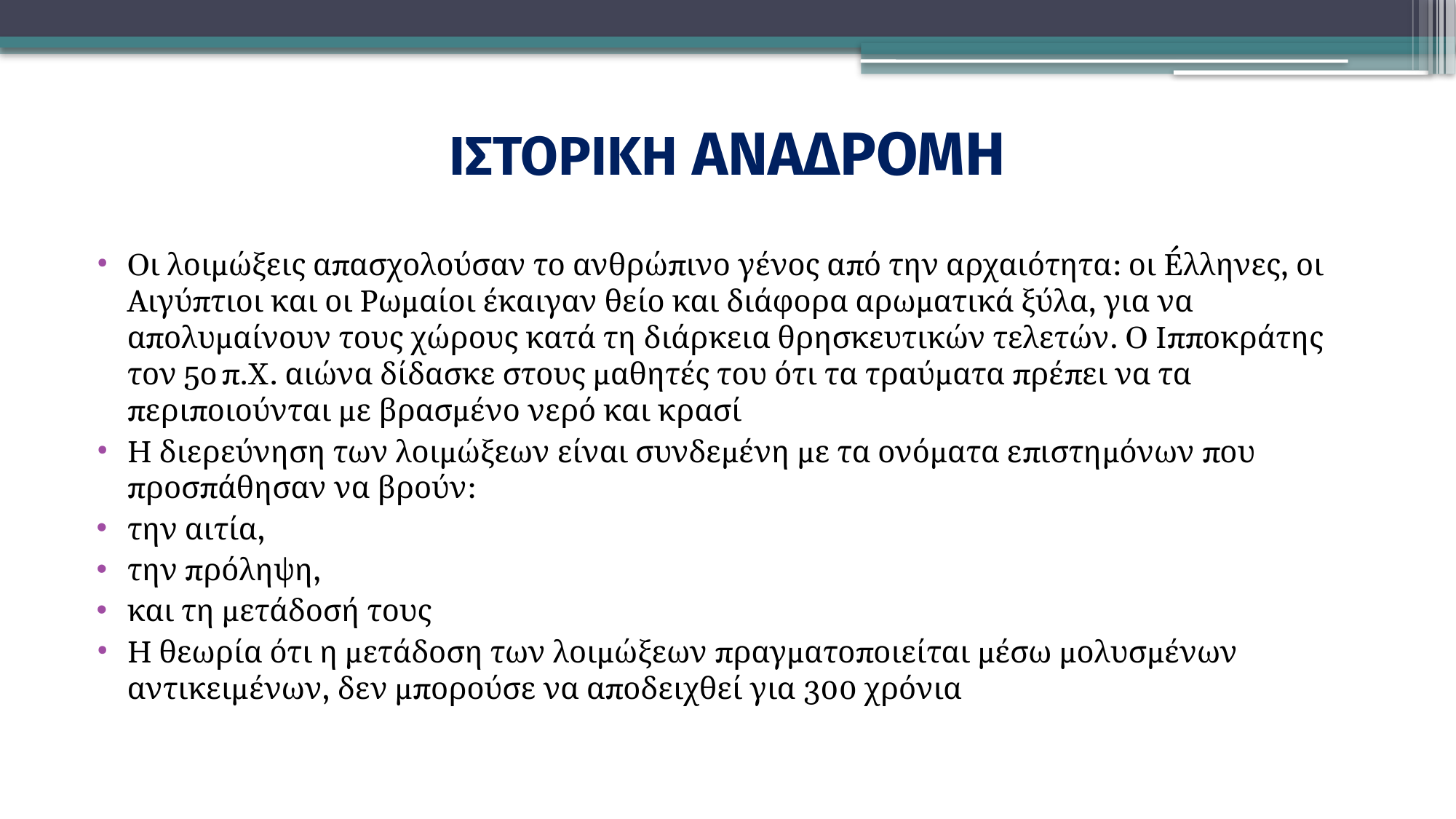

# ΙΣΤΟΡΙΚΗ ΑΝΑΔΡΟΜΗ
Οι λοιμώξεις απασχολούσαν το ανθρώπινο γένος από την αρχαιότητα: οι Έλληνες, οι Αιγύπτιοι και οι Ρωμαίοι έκαιγαν θείο και διάφορα αρωματικά ξύλα, για να απολυμαίνουν τους χώρους κατά τη διάρκεια θρησκευτικών τελετών. Ο Ιπποκράτης τον 5ο π.Χ. αιώνα δίδασκε στους μαθητές του ότι τα τραύματα πρέπει να τα περιποιούνται με βρασμένο νερό και κρασί
Η διερεύνηση των λοιμώξεων είναι συνδεμένη με τα ονόματα επιστημόνων που προσπάθησαν να βρούν:
την αιτία,
την πρόληψη,
και τη μετάδοσή τους
Η θεωρία ότι η μετάδοση των λοιμώξεων πραγματοποιείται μέσω μολυσμένων αντικειμένων, δεν μπορούσε να αποδειχθεί για 300 χρόνια